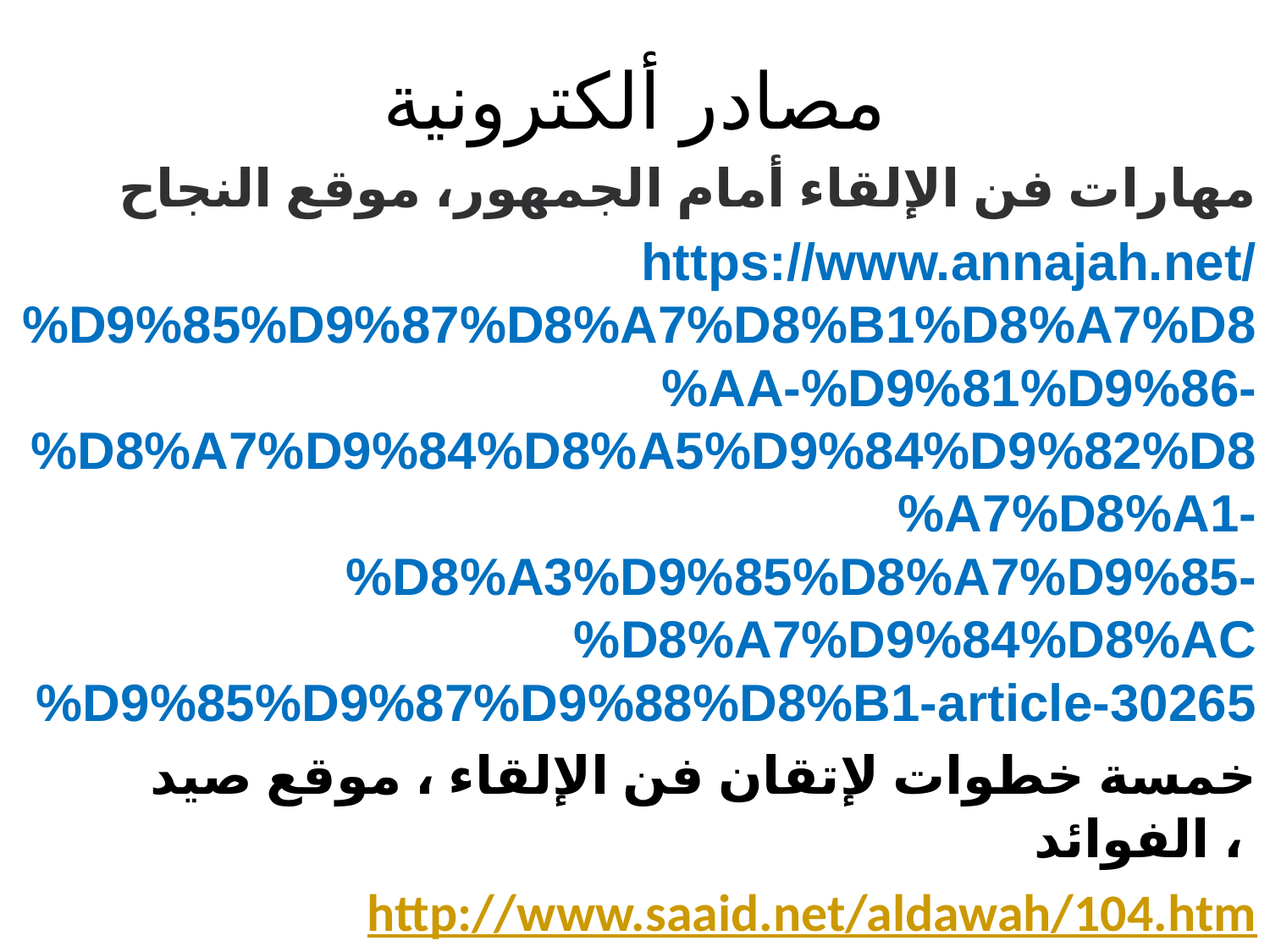

# مصادر ألكترونية
مهارات فن الإلقاء أمام الجمهور، موقع النجاح
https://www.annajah.net/%D9%85%D9%87%D8%A7%D8%B1%D8%A7%D8%AA-%D9%81%D9%86-%D8%A7%D9%84%D8%A5%D9%84%D9%82%D8%A7%D8%A1-%D8%A3%D9%85%D8%A7%D9%85-%D8%A7%D9%84%D8%AC%D9%85%D9%87%D9%88%D8%B1-article-30265
خمسة خطوات لإتقان فن الإلقاء ، موقع صيد الفوائد ،
http://www.saaid.net/aldawah/104.htm